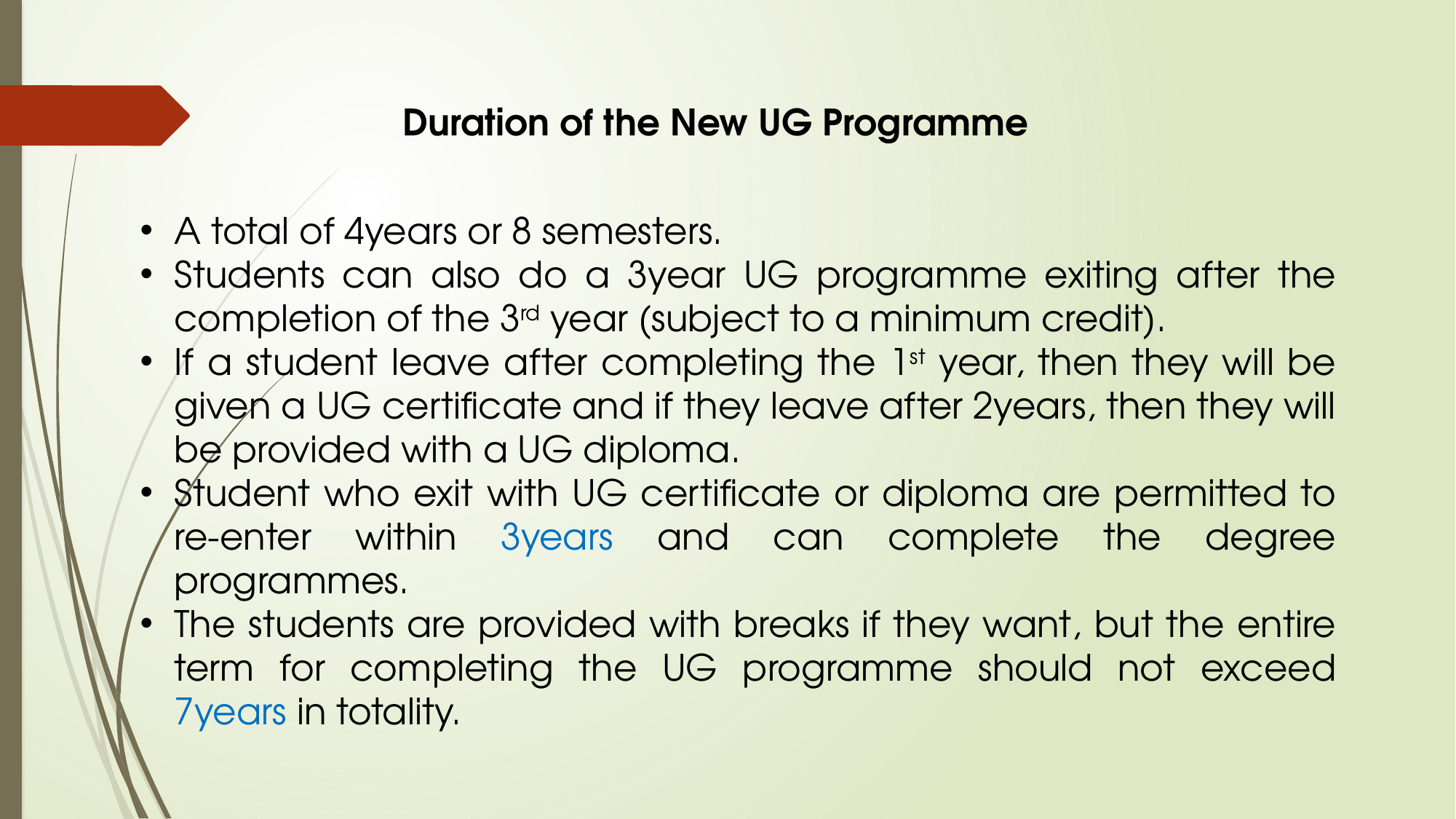

Duration of the New UG Programme
A total of 4years or 8 semesters.
Students can also do a 3year UG programme exiting after the completion of the 3rd year (subject to a minimum credit).
If a student leave after completing the 1st year, then they will be given a UG certificate and if they leave after 2years, then they will be provided with a UG diploma.
Student who exit with UG certificate or diploma are permitted to re-enter within 3years and can complete the degree programmes.
The students are provided with breaks if they want, but the entire term for completing the UG programme should not exceed 7years in totality.